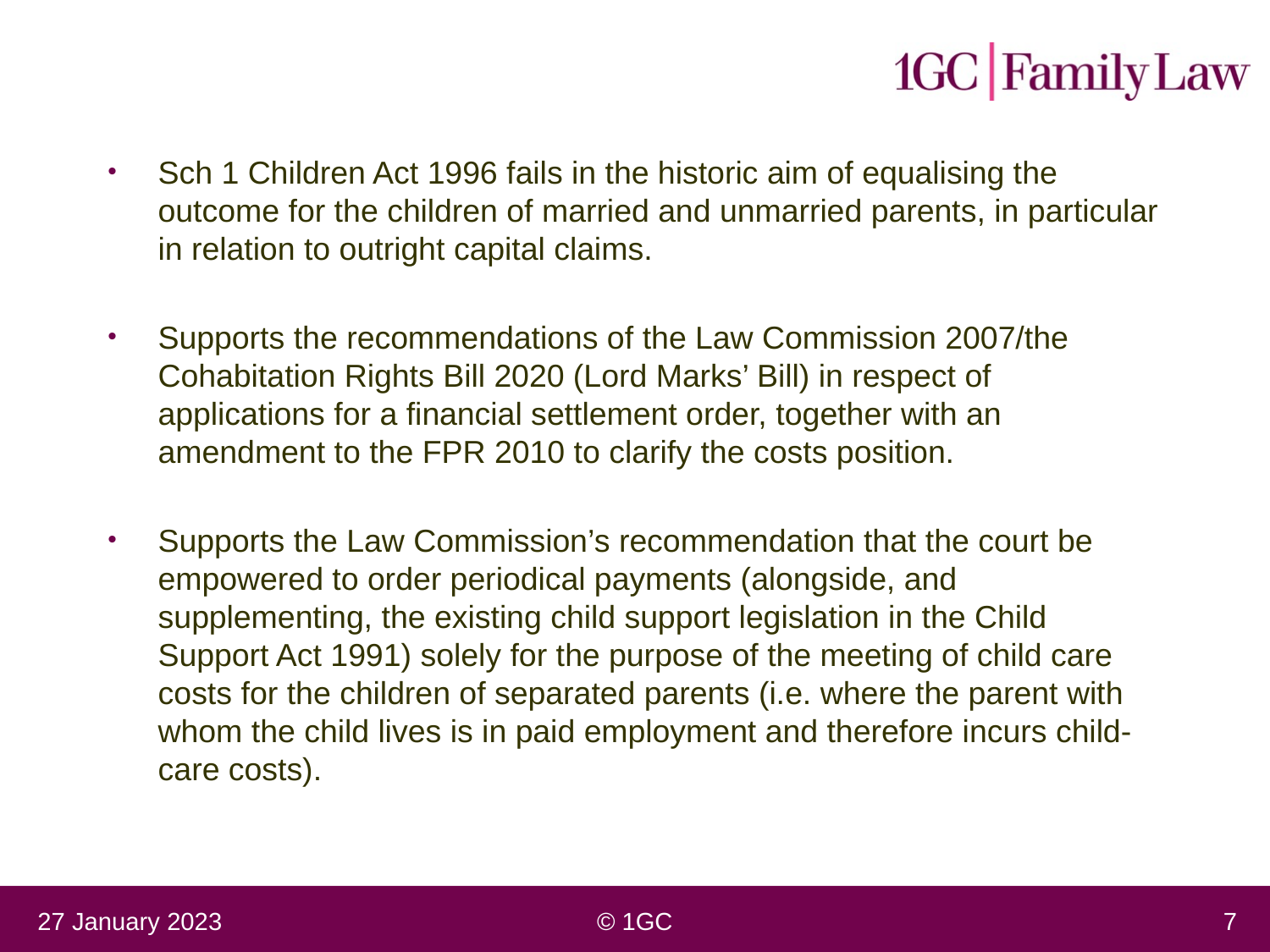

Sch 1 Children Act 1996 fails in the historic aim of equalising the outcome for the children of married and unmarried parents, in particular in relation to outright capital claims.

Supports the recommendations of the Law Commission 2007/the Cohabitation Rights Bill 2020 (Lord Marks’ Bill) in respect of applications for a financial settlement order, together with an amendment to the FPR 2010 to clarify the costs position.

Supports the Law Commission’s recommendation that the court be empowered to order periodical payments (alongside, and supplementing, the existing child support legislation in the Child Support Act 1991) solely for the purpose of the meeting of child care costs for the children of separated parents (i.e. where the parent with whom the child lives is in paid employment and therefore incurs child-care costs).
27 January 2023
© 1GC
7